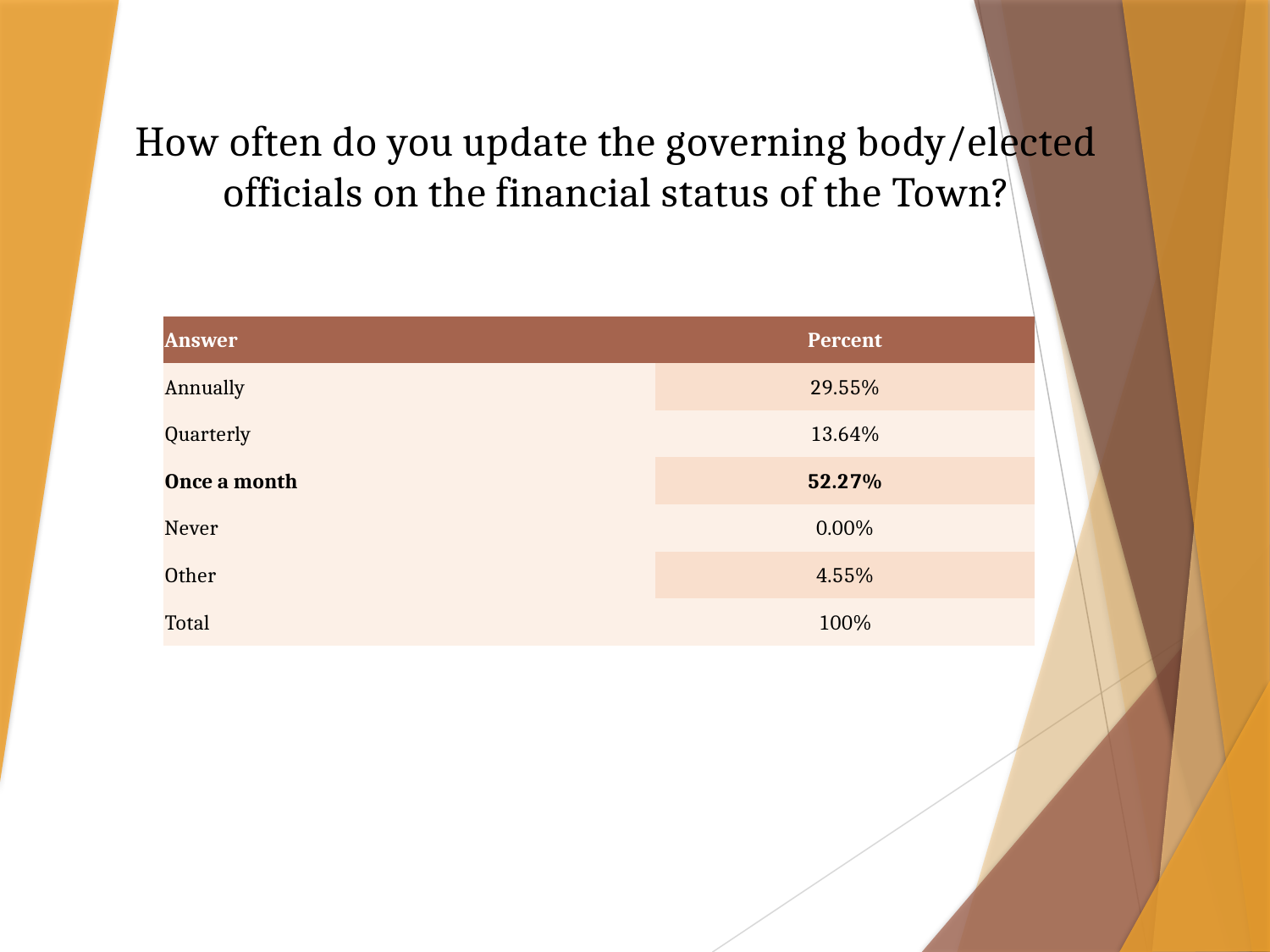

How often do you update the governing body/elected officials on the financial status of the Town?

### Chart

| Category |
|---|
| Answer | Percent |
| --- | --- |
| Annually | 29.55% |
| Quarterly | 13.64% |
| Once a month | 52.27% |
| Never | 0.00% |
| Other | 4.55% |
| Total | 100% |